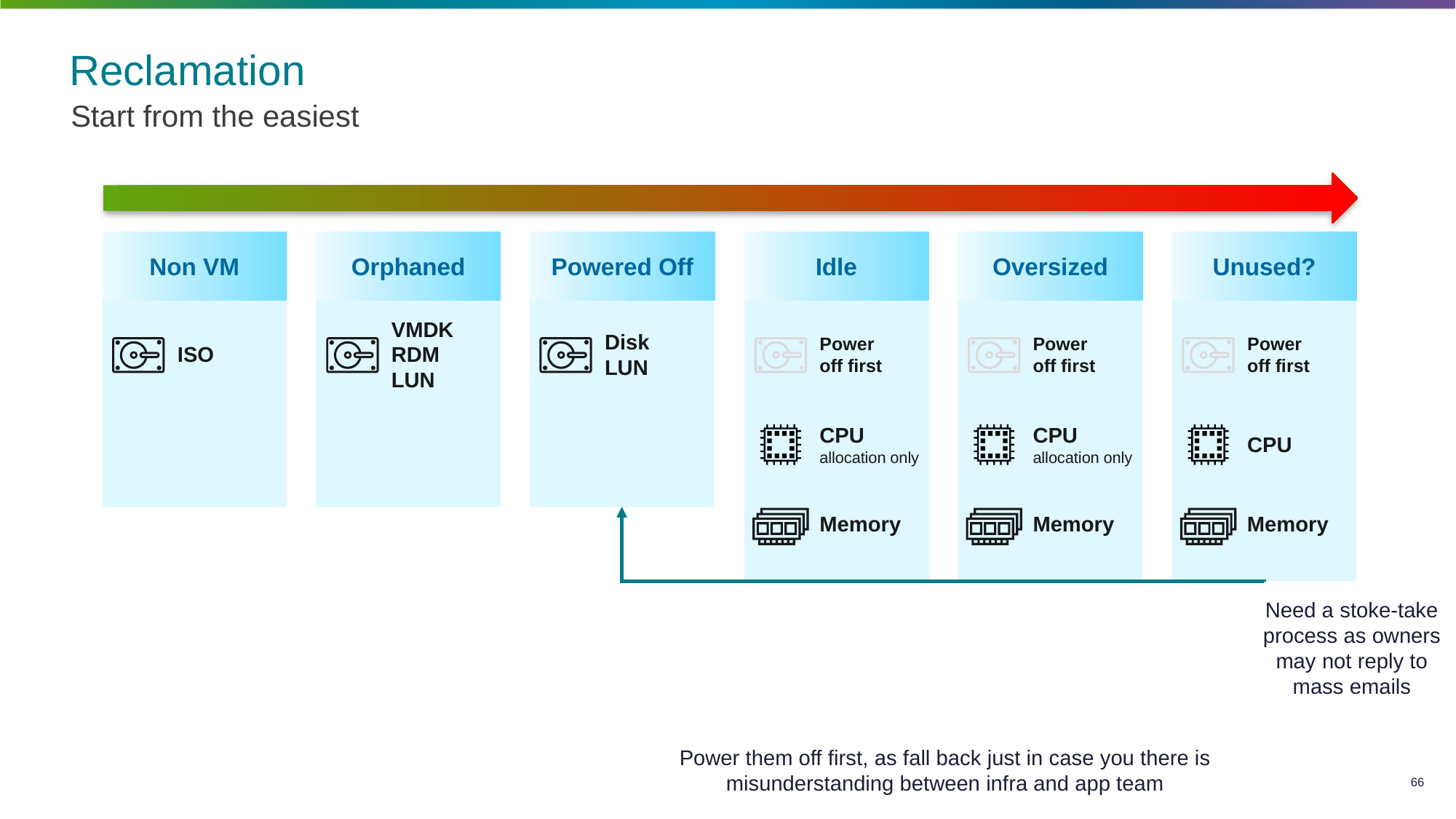

# Reclamation
Start from the easiest

Non VM
Orphaned
Powered Off
Idle
Oversized
Unused?

ISO

VMDK
RDM
LUN

Disk
LUN

Power off first

CPU allocation only

Memory

Power off first

CPU allocation only

Memory

Power off first

CPU

Memory

Need a stoke-take process as owners may not reply to mass emails
Power them off first, as fall back just in case you there is misunderstanding between infra and app team
66